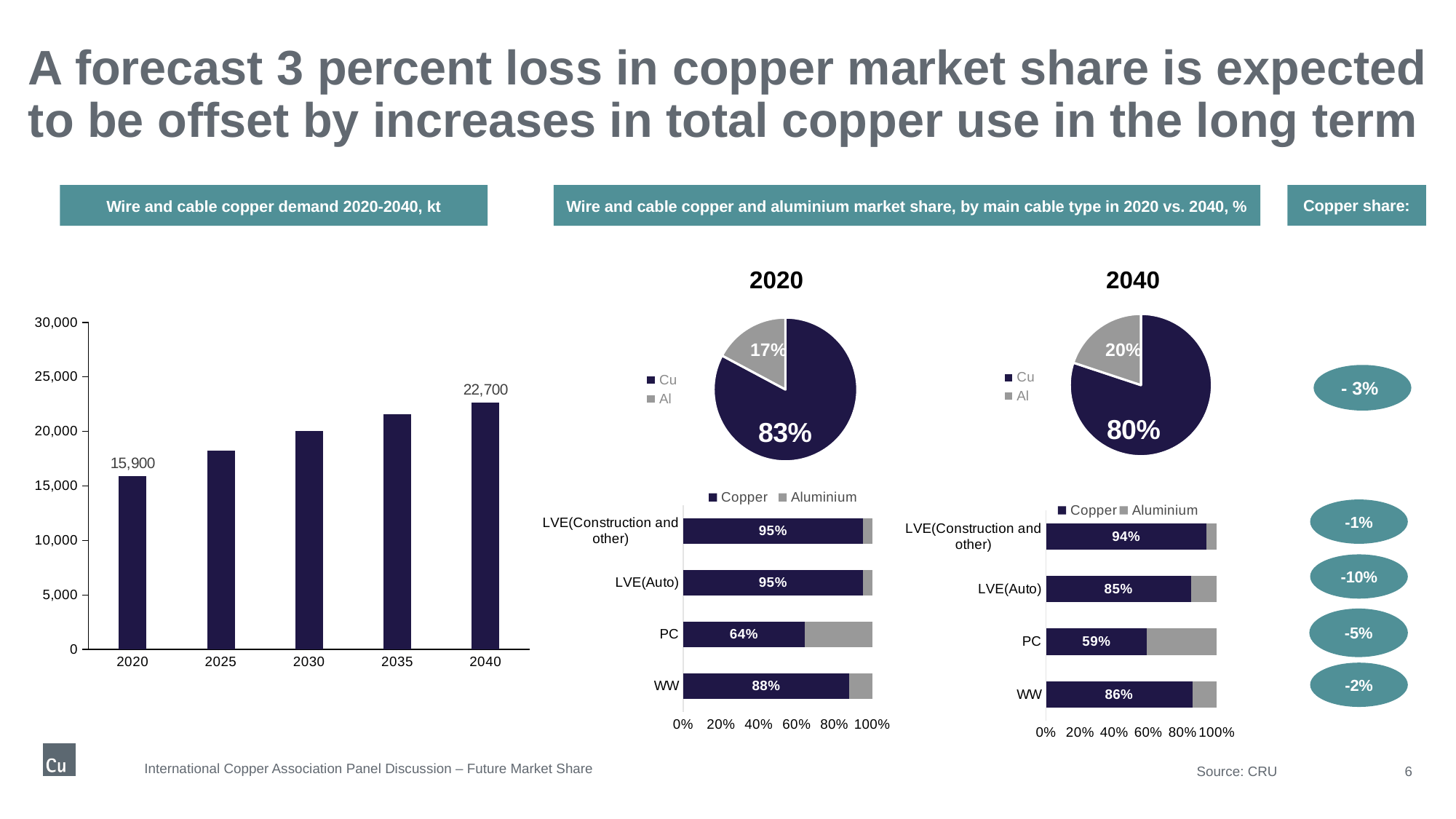

# A forecast 3 percent loss in copper market share is expected to be offset by increases in total copper use in the long term
Wire and cable copper demand 2020-2040, kt
Wire and cable copper and aluminium market share, by main cable type in 2020 vs. 2040, %
Copper share:
2020
2040

### Chart

| Category |  |
|---|---|
| Cu | 22667.539229394515 |
| Al | 5636.933177155154 |

### Chart

| Category |  |
|---|---|
| Cu | 15873.884564254242 |
| Al | 3295.6074697792956 |
- 3%

### Chart

| Category |  |
|---|---|
| 2020 | 15873.884564254242 |
| 2025 | 18206.672364116057 |
| 2030 | 20037.87627484055 |
| 2035 | 21606.96291946968 |
| 2040 | 22667.539229394515 |

### Chart

| Category |  |  |
|---|---|---|
| WW | 0.8792308138197749 | 0.12076918618022514 |
| PC | 0.6427097557478779 | 0.3572902442521221 |
| LVE(Auto) | 0.95 | 0.050000000000000044 |
| LVE(Construction and other) | 0.95 | 0.050000000000000044 |

### Chart

| Category |  |  |
|---|---|---|
| WW | 0.8570851110984087 | 0.14291488890159132 |
| PC | 0.5921258505390712 | 0.4078741494609288 |
| LVE(Auto) | 0.85 | 0.15000000000000002 |
| LVE(Construction and other) | 0.94 | 0.06000000000000005 |
-1%
-10%
-5%
-2%
International Copper Association Panel Discussion – Future Market Share
6
Source: CRU